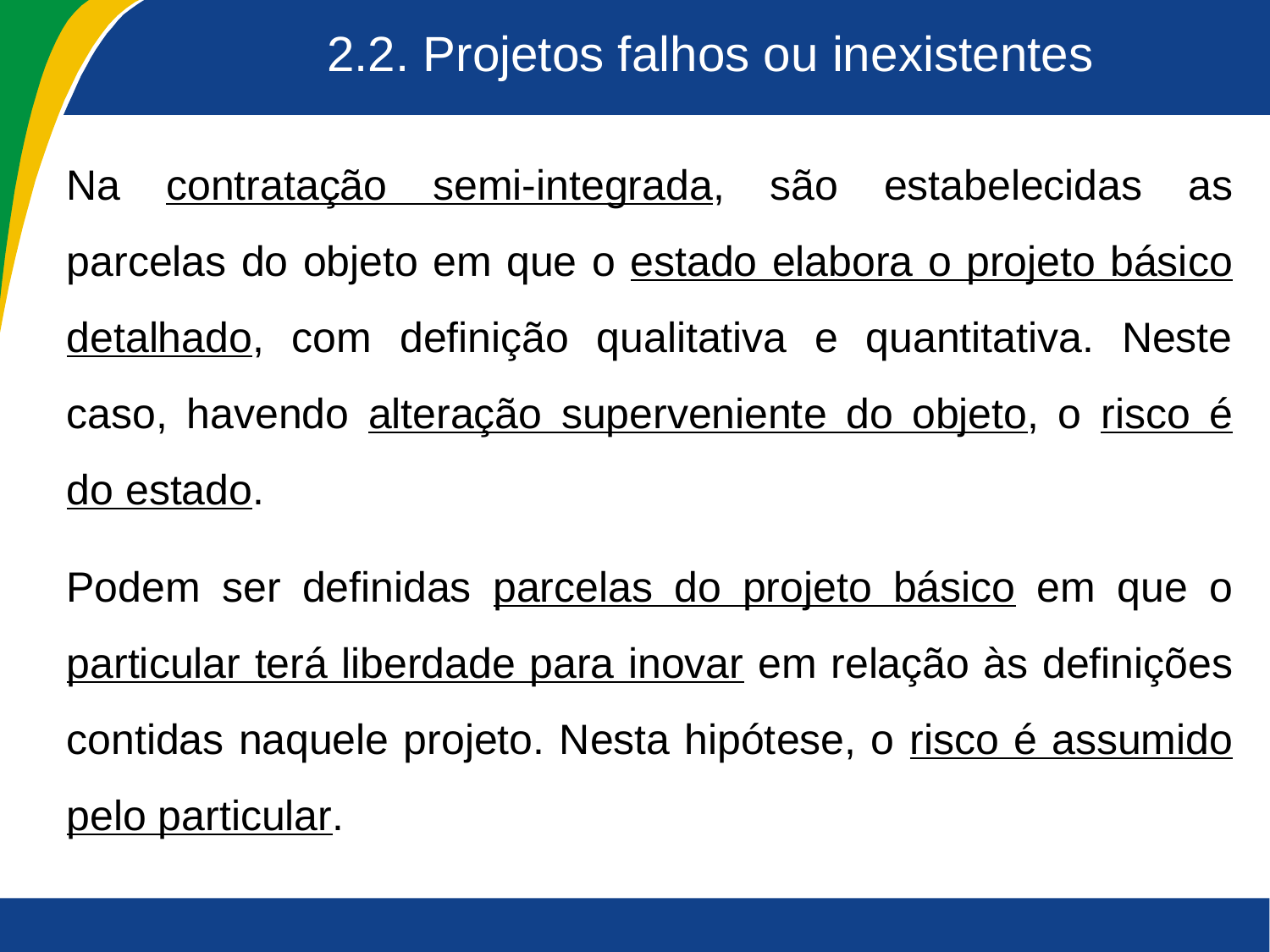

2.2. Projetos falhos ou inexistentes
Na contratação semi-integrada, são estabelecidas as parcelas do objeto em que o estado elabora o projeto básico detalhado, com definição qualitativa e quantitativa. Neste caso, havendo alteração superveniente do objeto, o risco é do estado.
Podem ser definidas parcelas do projeto básico em que o particular terá liberdade para inovar em relação às definições contidas naquele projeto. Nesta hipótese, o risco é assumido pelo particular.